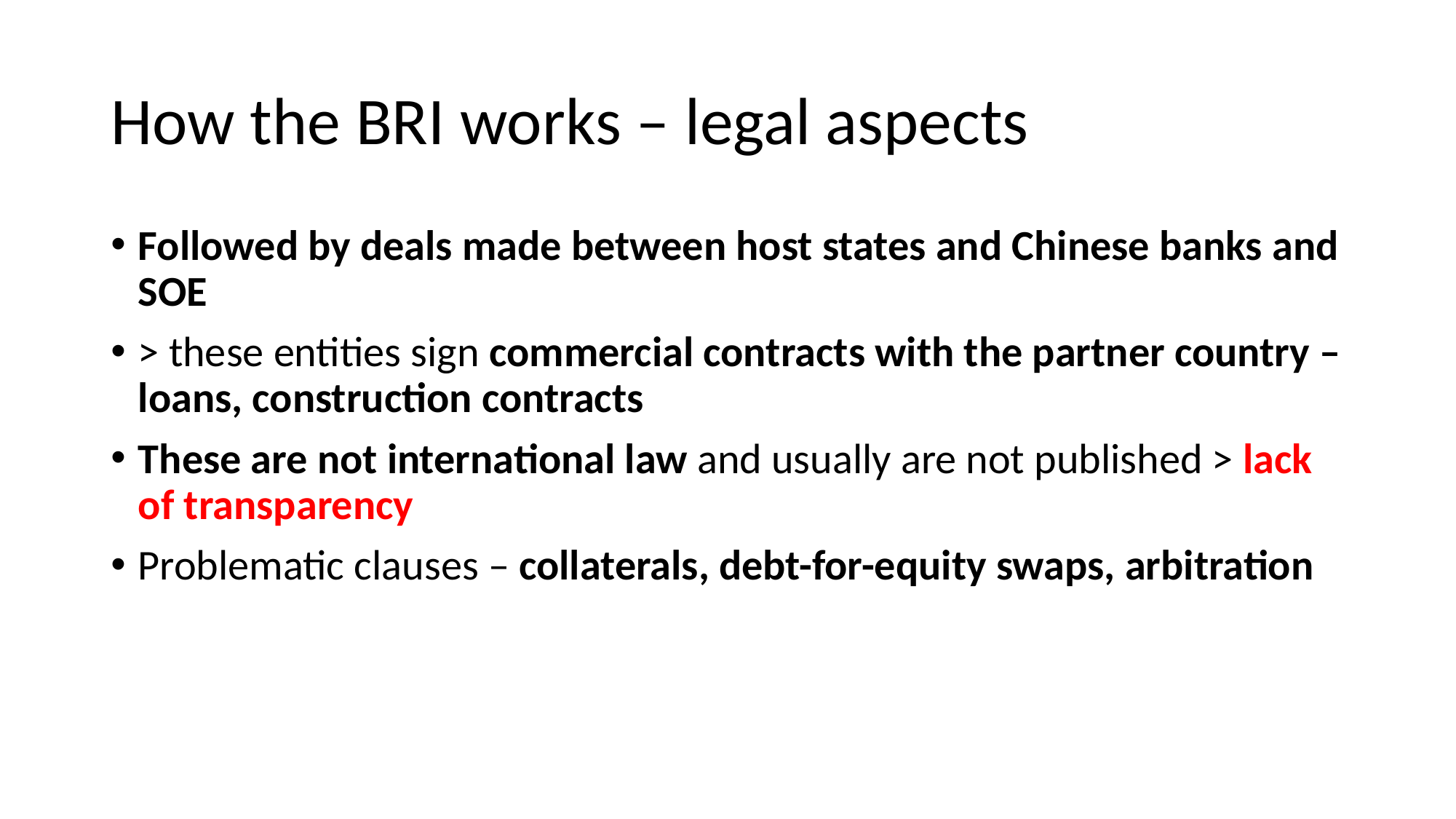

# How the BRI works – legal aspects
Followed by deals made between host states and Chinese banks and SOE
> these entities sign commercial contracts with the partner country – loans, construction contracts
These are not international law and usually are not published > lack of transparency
Problematic clauses – collaterals, debt-for-equity swaps, arbitration